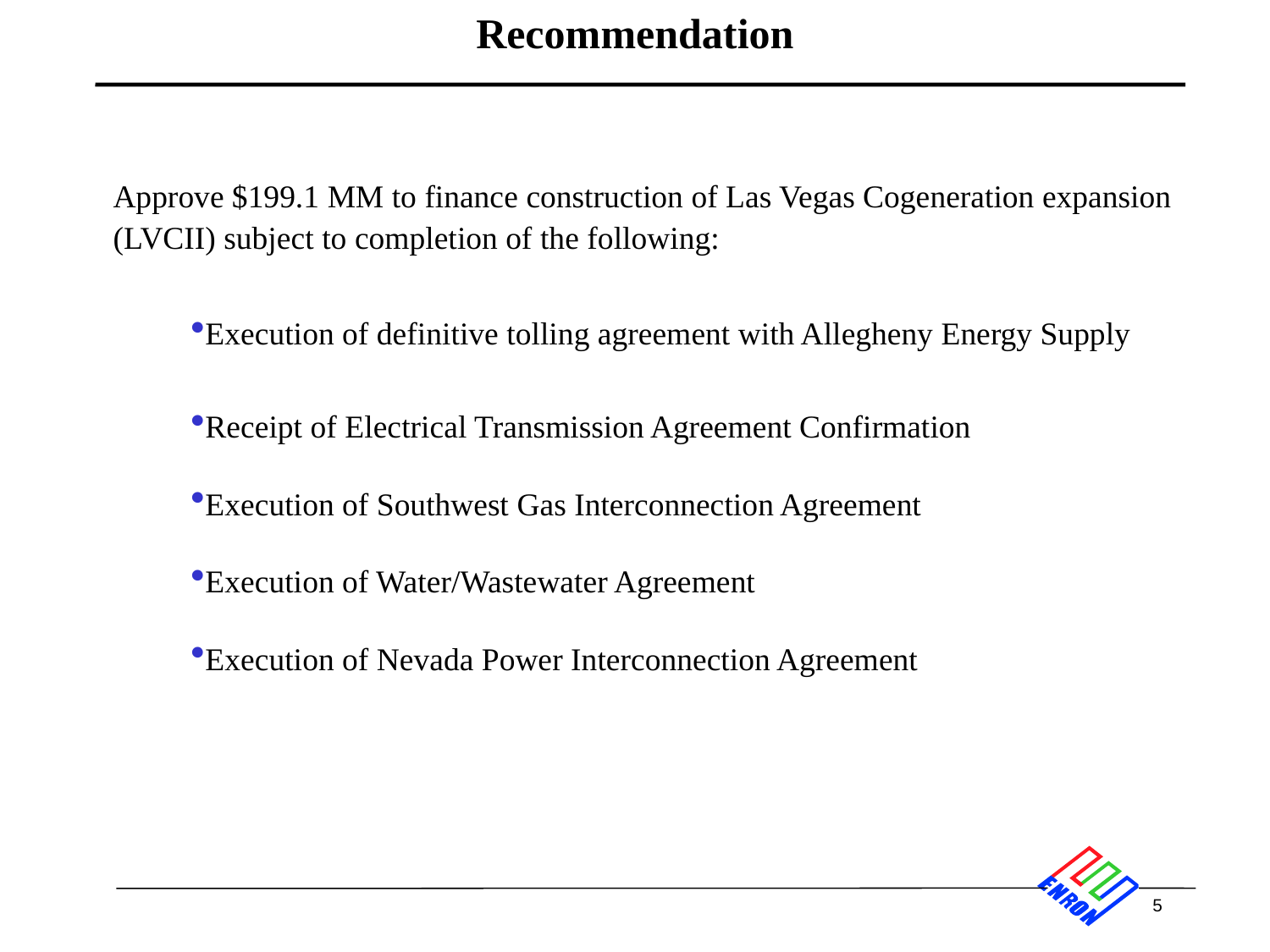

Recommendation

Approve $199.1 MM to finance construction of Las Vegas Cogeneration expansion (LVCII) subject to completion of the following:

Execution of definitive tolling agreement with Allegheny Energy Supply

Receipt of Electrical Transmission Agreement Confirmation

Execution of Southwest Gas Interconnection Agreement

Execution of Water/Wastewater Agreement

Execution of Nevada Power Interconnection Agreement

5